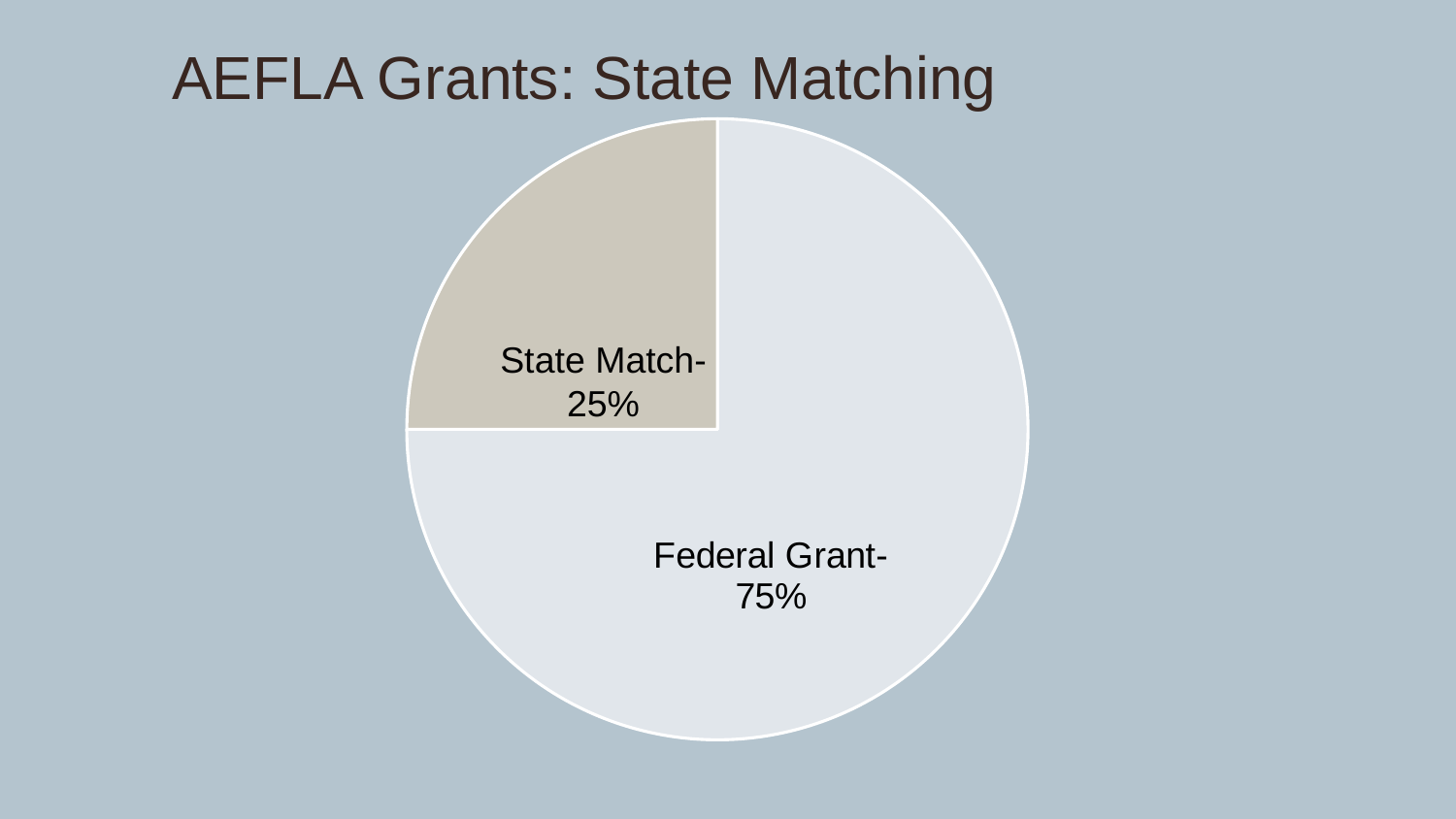

# AEFLA Grants: State Matching

### Chart

| Category | Column1 |
|---|---|
| Federal Grant | 0.75 |
| State Match | 0.25 |
State Match-
25%